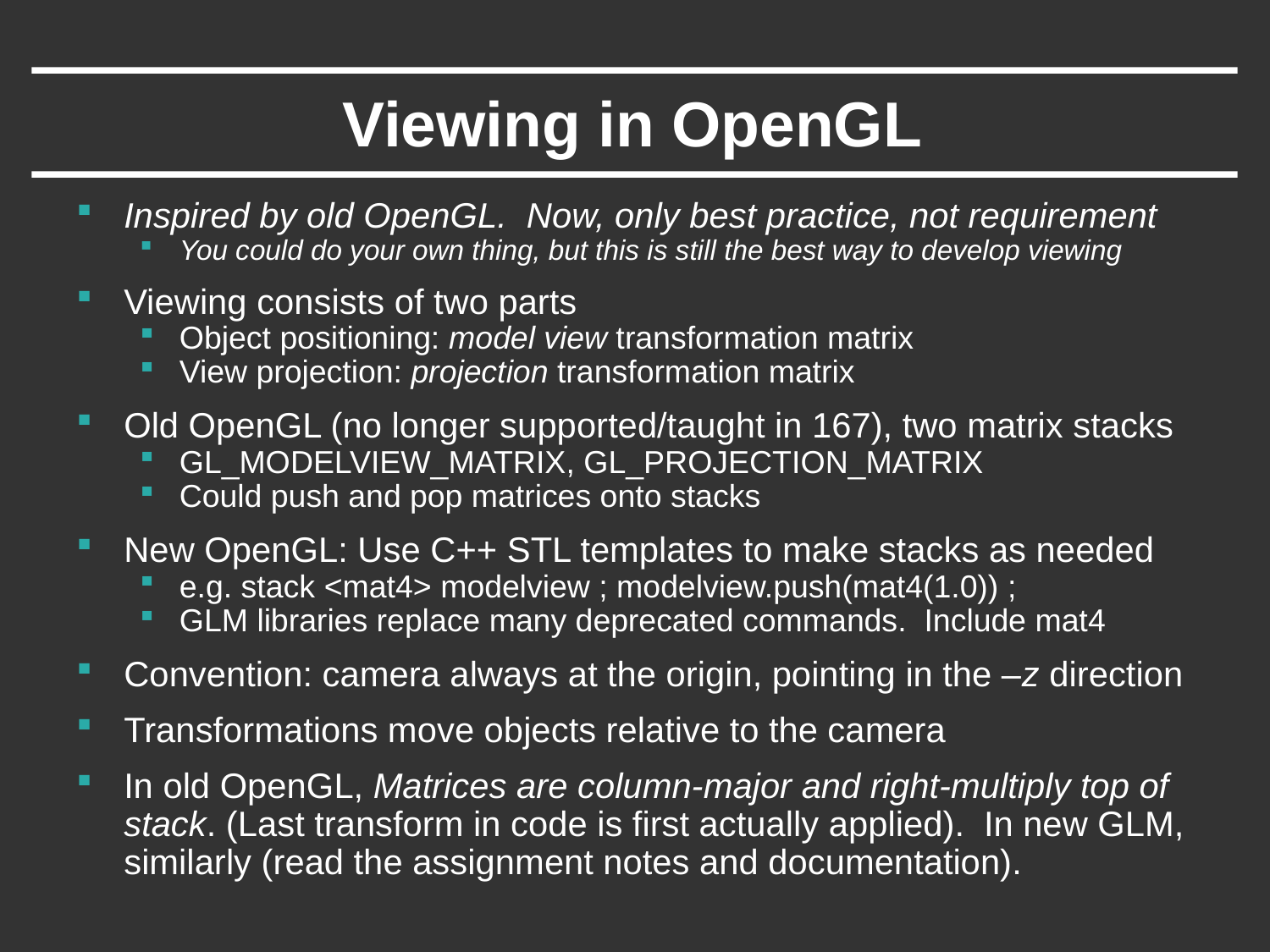

# Viewing in OpenGL
Inspired by old OpenGL.  Now, only best practice, not requirement
You could do your own thing, but this is still the best way to develop viewing
Viewing consists of two parts
Object positioning: model view transformation matrix
View projection: projection transformation matrix
Old OpenGL (no longer supported/taught in 167), two matrix stacks
GL_MODELVIEW_MATRIX, GL_PROJECTION_MATRIX
Could push and pop matrices onto stacks
New OpenGL: Use C++ STL templates to make stacks as needed
e.g. stack <mat4> modelview ; modelview.push(mat4(1.0)) ;
GLM libraries replace many deprecated commands.  Include mat4
Convention: camera always at the origin, pointing in the –z direction
Transformations move objects relative to the camera
In old OpenGL, Matrices are column-major and right-multiply top of stack. (Last transform in code is first actually applied).  In new GLM, similarly (read the assignment notes and documentation).